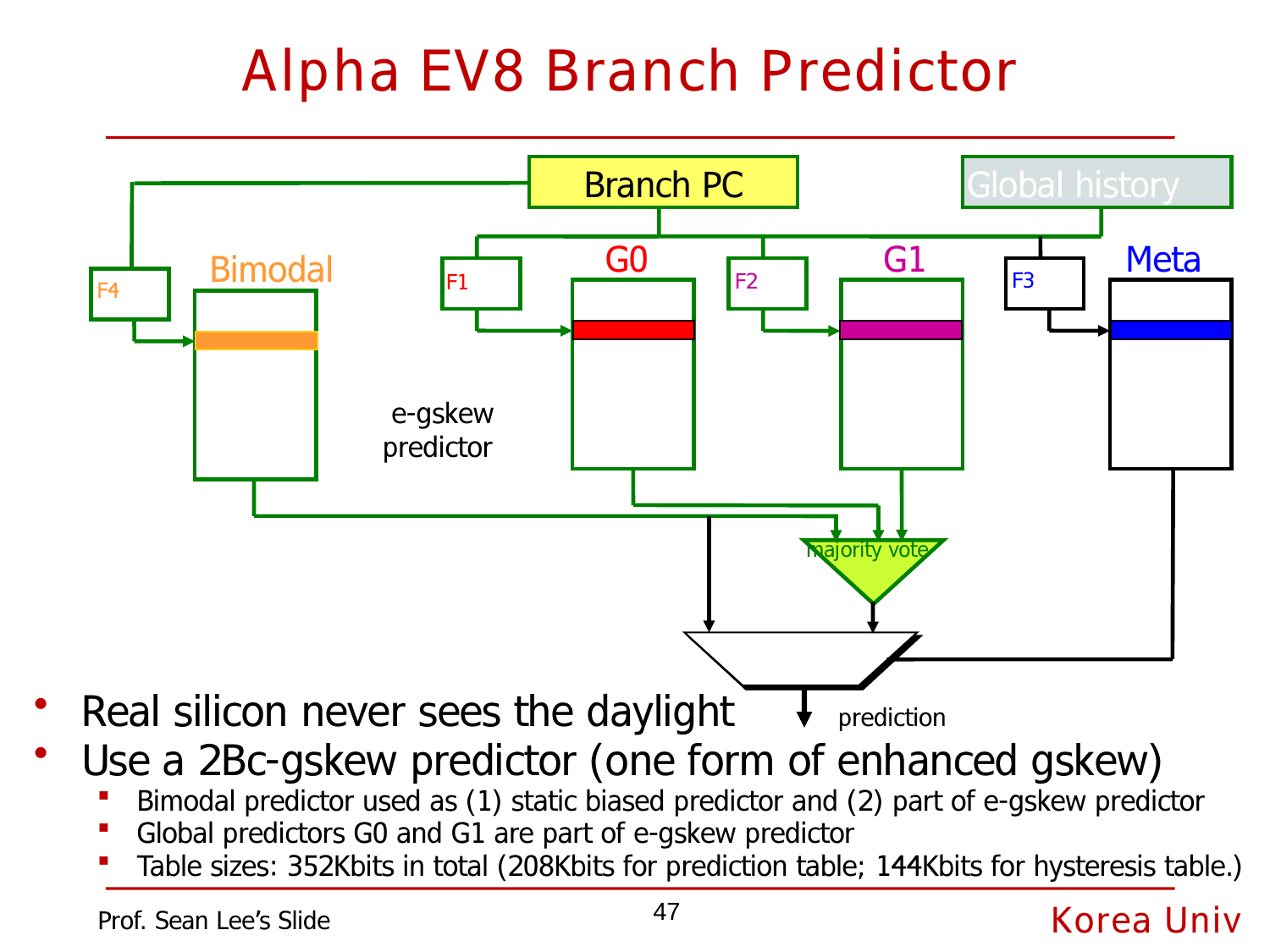

# Alpha EV8 Branch Predictor
Branch PC

Global history

G0
G1
Meta

Bimodal

F3
F2
F1

F4

 e-gskew predictor

majority vote

Real silicon never sees the daylight
Use a 2Bc-gskew predictor (one form of enhanced gskew)
Bimodal predictor used as (1) static biased predictor and (2) part of e-gskew predictor
Global predictors G0 and G1 are part of e-gskew predictor
Table sizes: 352Kbits in total (208Kbits for prediction table; 144Kbits for hysteresis table.)

prediction
47
Prof. Sean Lee’s Slide